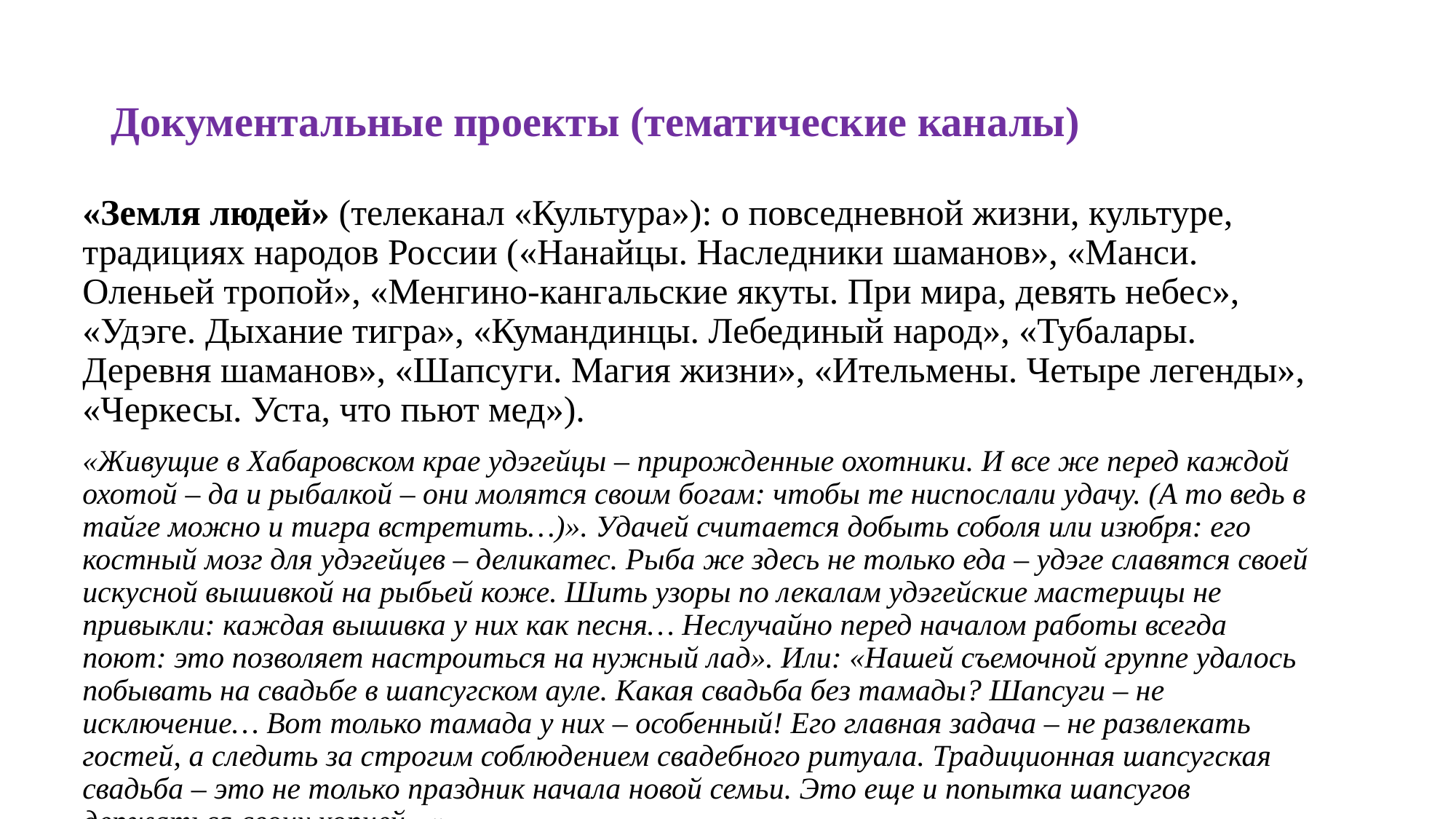

# Документальные проекты (тематические каналы)
«Земля людей» (телеканал «Культура»): о повседневной жизни, культуре, традициях народов России («Нанайцы. Наследники шаманов», «Манси. Оленьей тропой», «Менгино-кангальские якуты. При мира, девять небес», «Удэге. Дыхание тигра», «Кумандинцы. Лебединый народ», «Тубалары. Деревня шаманов», «Шапсуги. Магия жизни», «Ительмены. Четыре легенды», «Черкесы. Уста, что пьют мед»).
«Живущие в Хабаровском крае удэгейцы – прирожденные охотники. И все же перед каждой охотой – да и рыбалкой – они молятся своим богам: чтобы те ниспослали удачу. (А то ведь в тайге можно и тигра встретить…)». Удачей считается добыть соболя или изюбря: его костный мозг для удэгейцев – деликатес. Рыба же здесь не только еда – удэге славятся своей искусной вышивкой на рыбьей коже. Шить узоры по лекалам удэгейские мастерицы не привыкли: каждая вышивка у них как песня… Неслучайно перед началом работы всегда поют: это позволяет настроиться на нужный лад». Или: «Нашей съемочной группе удалось побывать на свадьбе в шапсугском ауле. Какая свадьба без тамады? Шапсуги – не исключение… Вот только тамада у них – особенный! Его главная задача – не развлекать гостей, а следить за строгим соблюдением свадебного ритуала. Традиционная шапсугская свадьба – это не только праздник начала новой семьи. Это еще и попытка шапсугов держаться своих корней…».